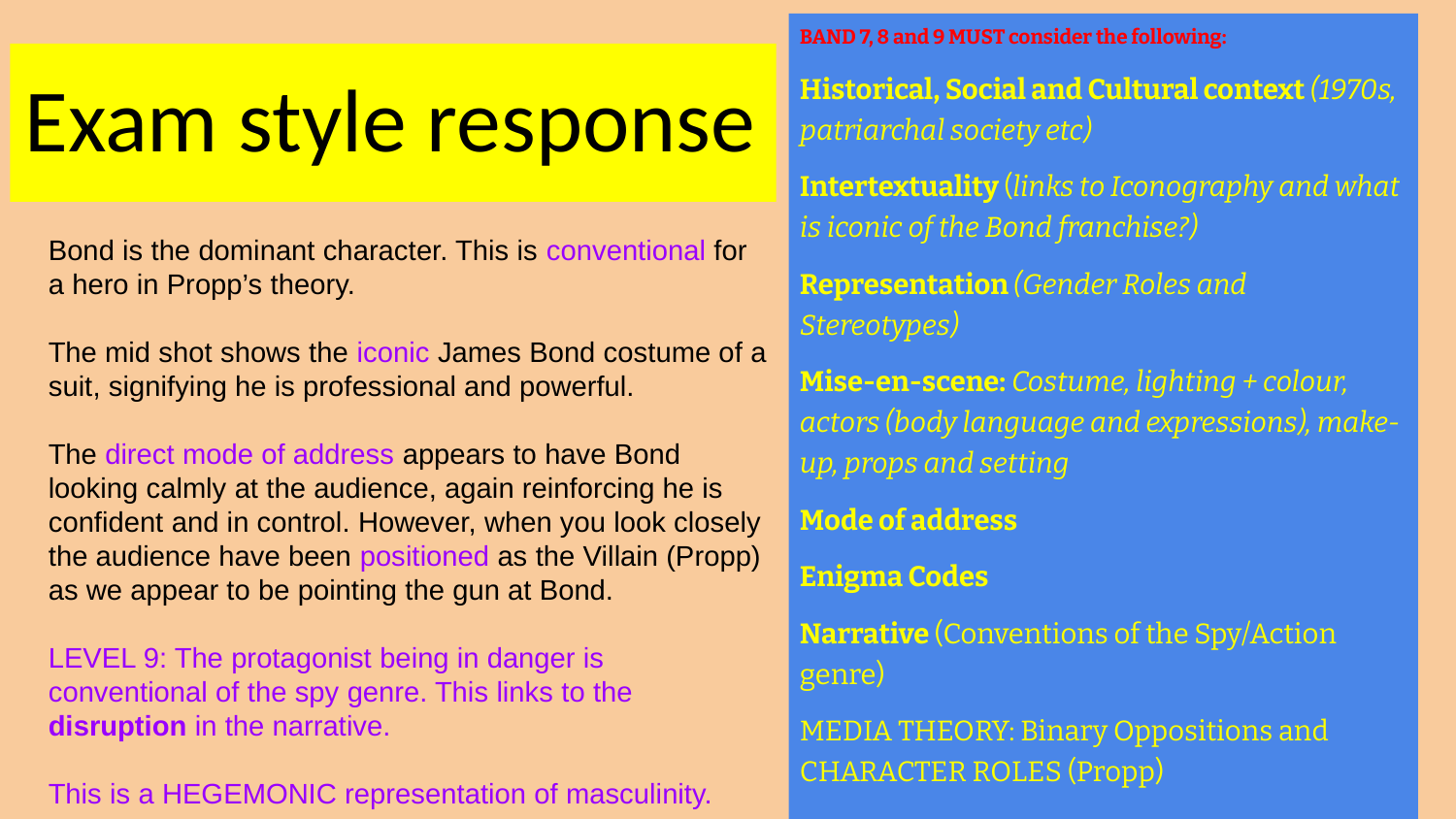

BAND 7, 8 and 9 MUST consider the following:
Historical, Social and Cultural context (1970s, patriarchal society etc)
Intertextuality (links to Iconography and what is iconic of the Bond franchise?)
Representation (Gender Roles and Stereotypes)
Mise-en-scene: Costume, lighting + colour, actors (body language and expressions), make-up, props and setting
Mode of address
Enigma Codes
Narrative (Conventions of the Spy/Action genre)
MEDIA THEORY: Binary Oppositions and CHARACTER ROLES (Propp)

# Exam style response
Bond is the dominant character. This is conventional for a hero in Propp’s theory.

The mid shot shows the iconic James Bond costume of a suit, signifying he is professional and powerful.

The direct mode of address appears to have Bond looking calmly at the audience, again reinforcing he is confident and in control. However, when you look closely the audience have been positioned as the Villain (Propp) as we appear to be pointing the gun at Bond.

LEVEL 9: The protagonist being in danger is conventional of the spy genre. This links to the disruption in the narrative.

This is a HEGEMONIC representation of masculinity.